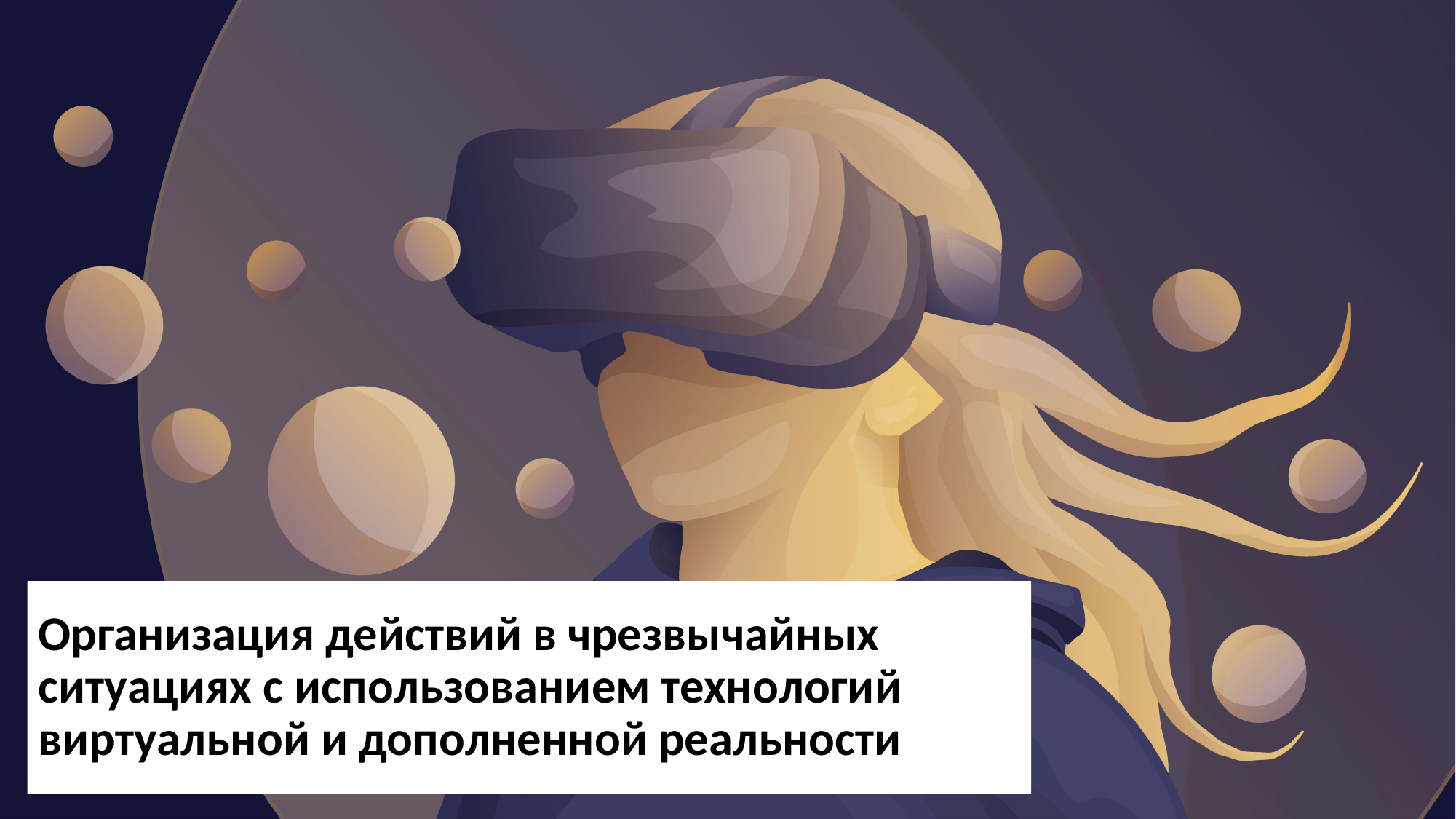

# Организация действий в чрезвычайных ситуациях с использованием технологий виртуальной и дополненной реальности